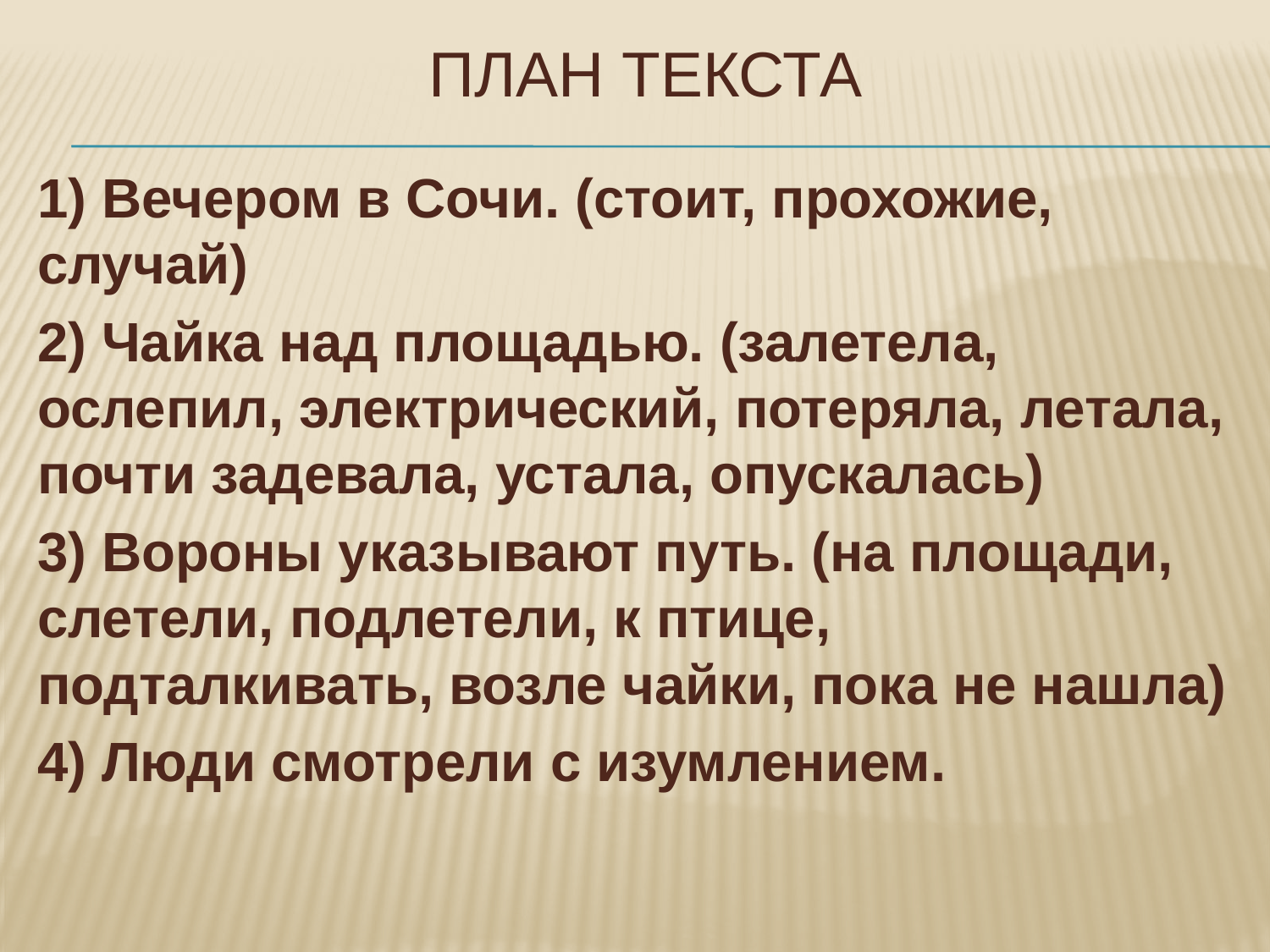

# План текста
1) Вечером в Сочи. (стоит, прохожие, случай)
2) Чайка над площадью. (залетела, ослепил, электрический, потеряла, летала, почти задевала, устала, опускалась)
3) Вороны указывают путь. (на площади, слетели, подлетели, к птице, подталкивать, возле чайки, пока не нашла)
4) Люди смотрели с изумлением.